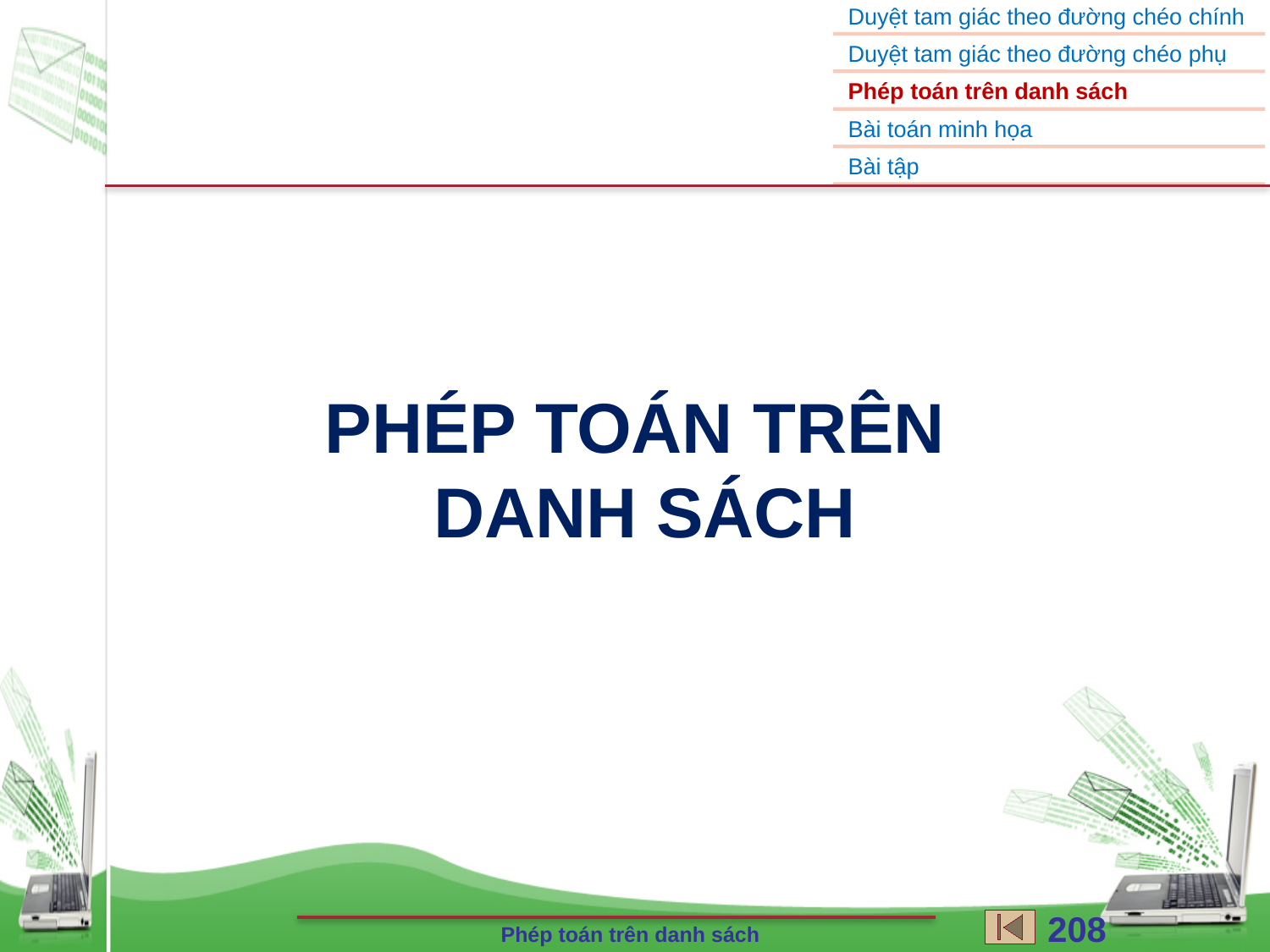

Duyệt tam giác theo đường chéo chính
Duyệt tam giác theo đường chéo phụ
Phép toán trên danh sách
Bài toán minh họa
Bài tập

# Phép toán trên danh sách
208
Phép toán trên danh sách